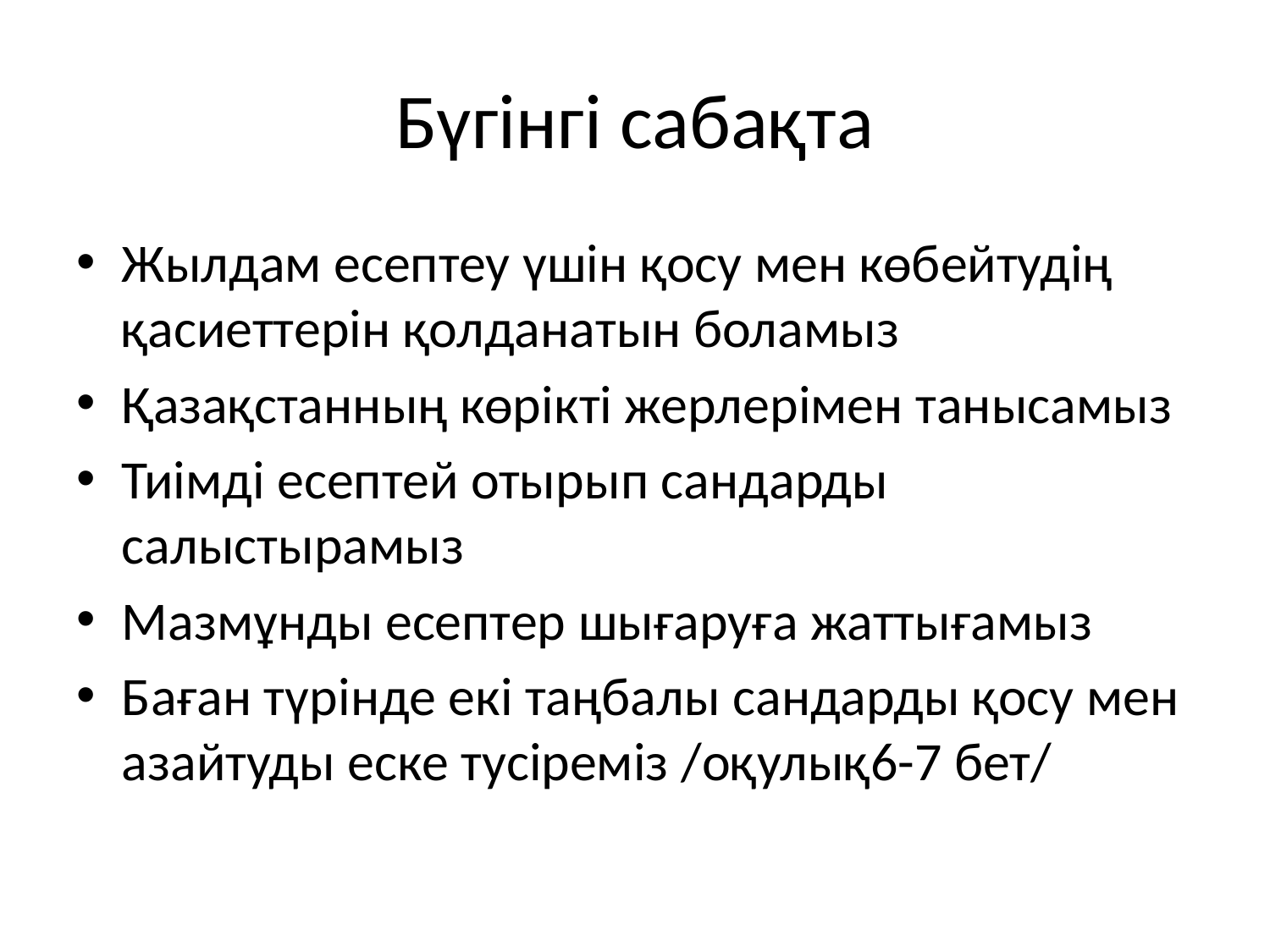

# Бүгінгі сабақта
Жылдам есептеу үшін қосу мен көбейтудің қасиеттерін қолданатын боламыз
Қазақстанның көрікті жерлерімен танысамыз
Тиімді есептей отырып сандарды салыстырамыз
Мазмұнды есептер шығаруға жаттығамыз
Баған түрінде екі таңбалы сандарды қосу мен азайтуды еске тусіреміз /оқулық6-7 бет/